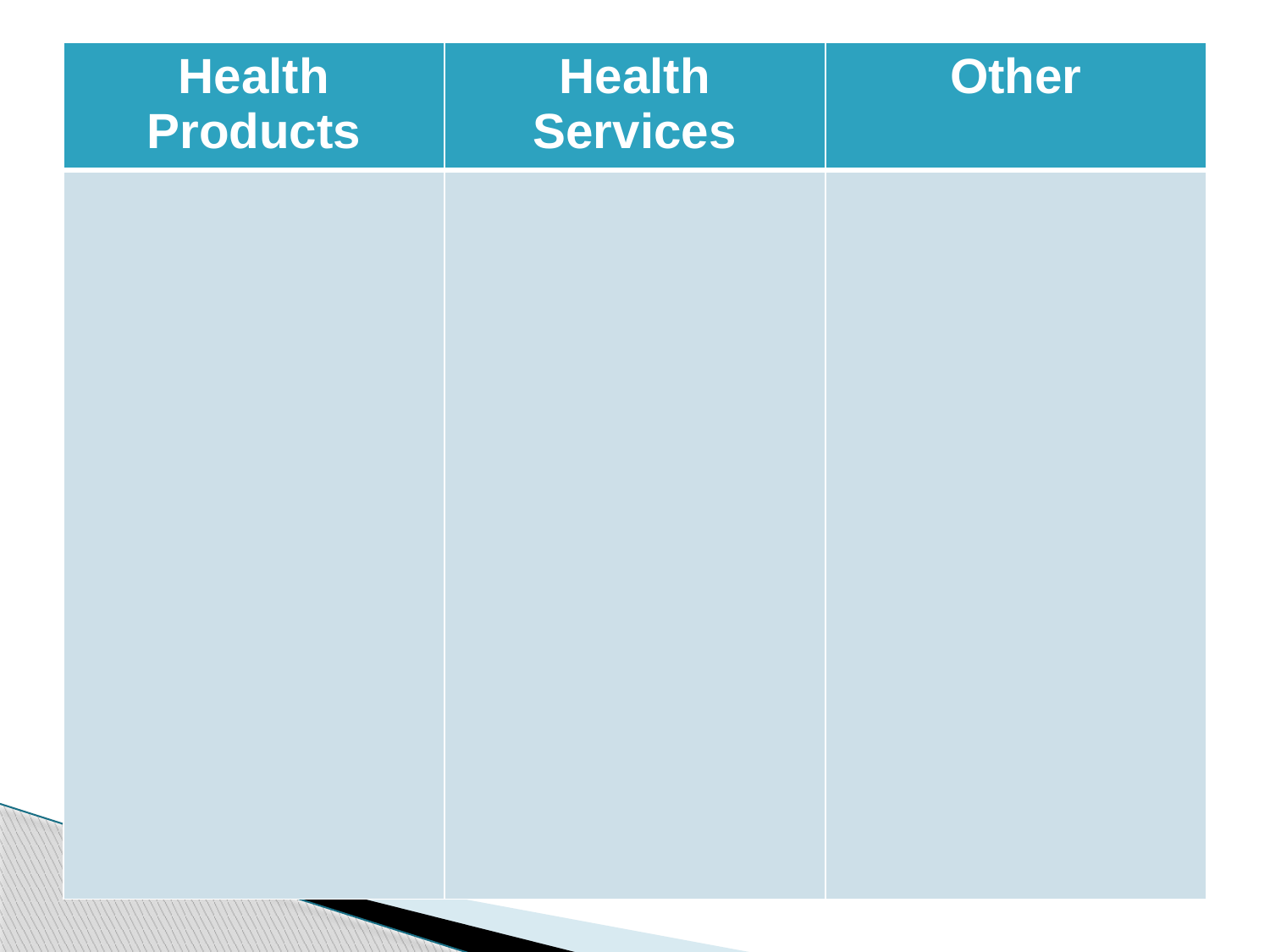

| Health Products | Health Services | Other |
| --- | --- | --- |
|  |  |  |